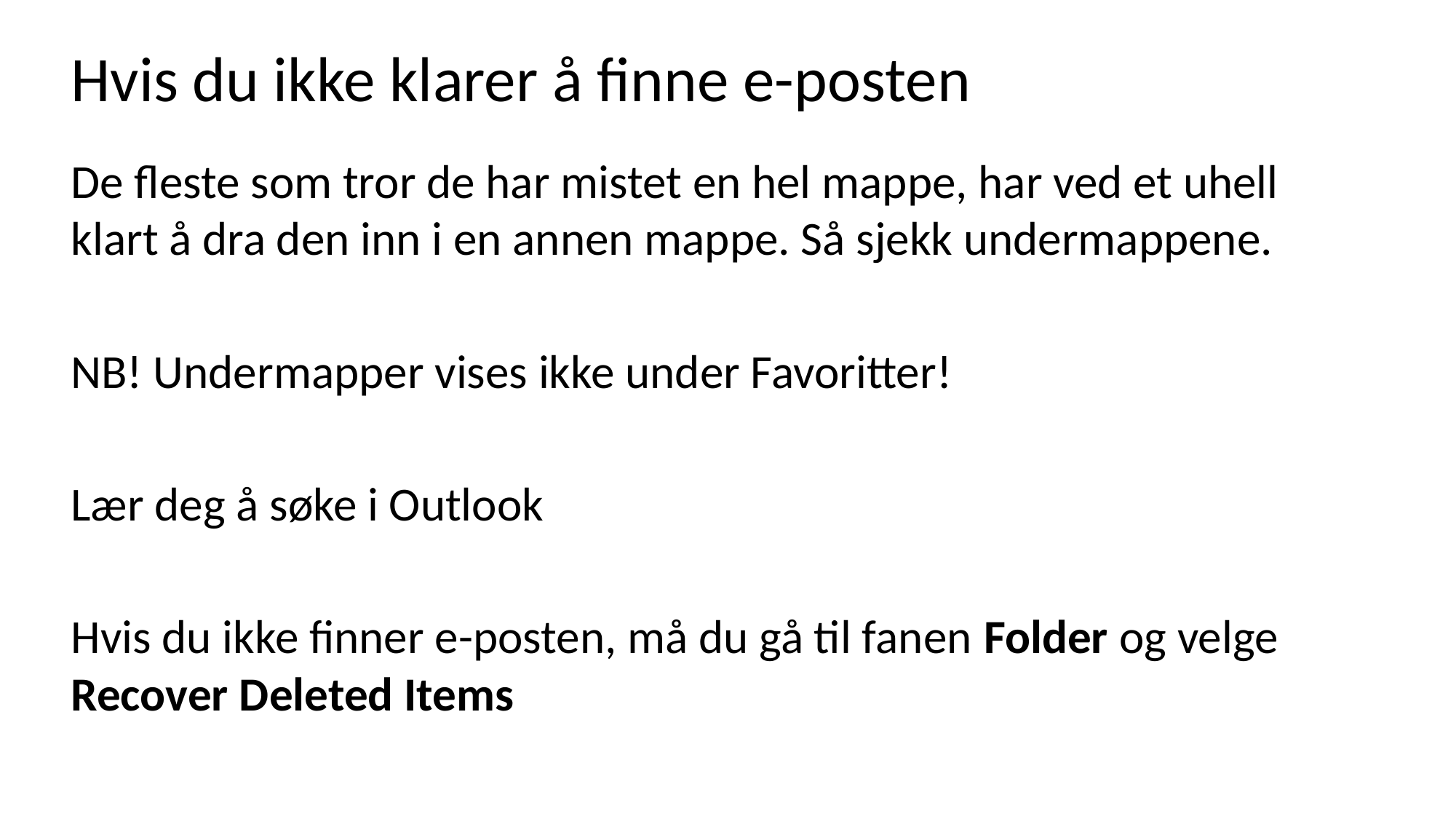

# Hvis du ikke klarer å finne e-posten
De fleste som tror de har mistet en hel mappe, har ved et uhell klart å dra den inn i en annen mappe. Så sjekk undermappene.

NB! Undermapper vises ikke under Favoritter!

Lær deg å søke i Outlook

Hvis du ikke finner e-posten, må du gå til fanen Folder og velge Recover Deleted Items